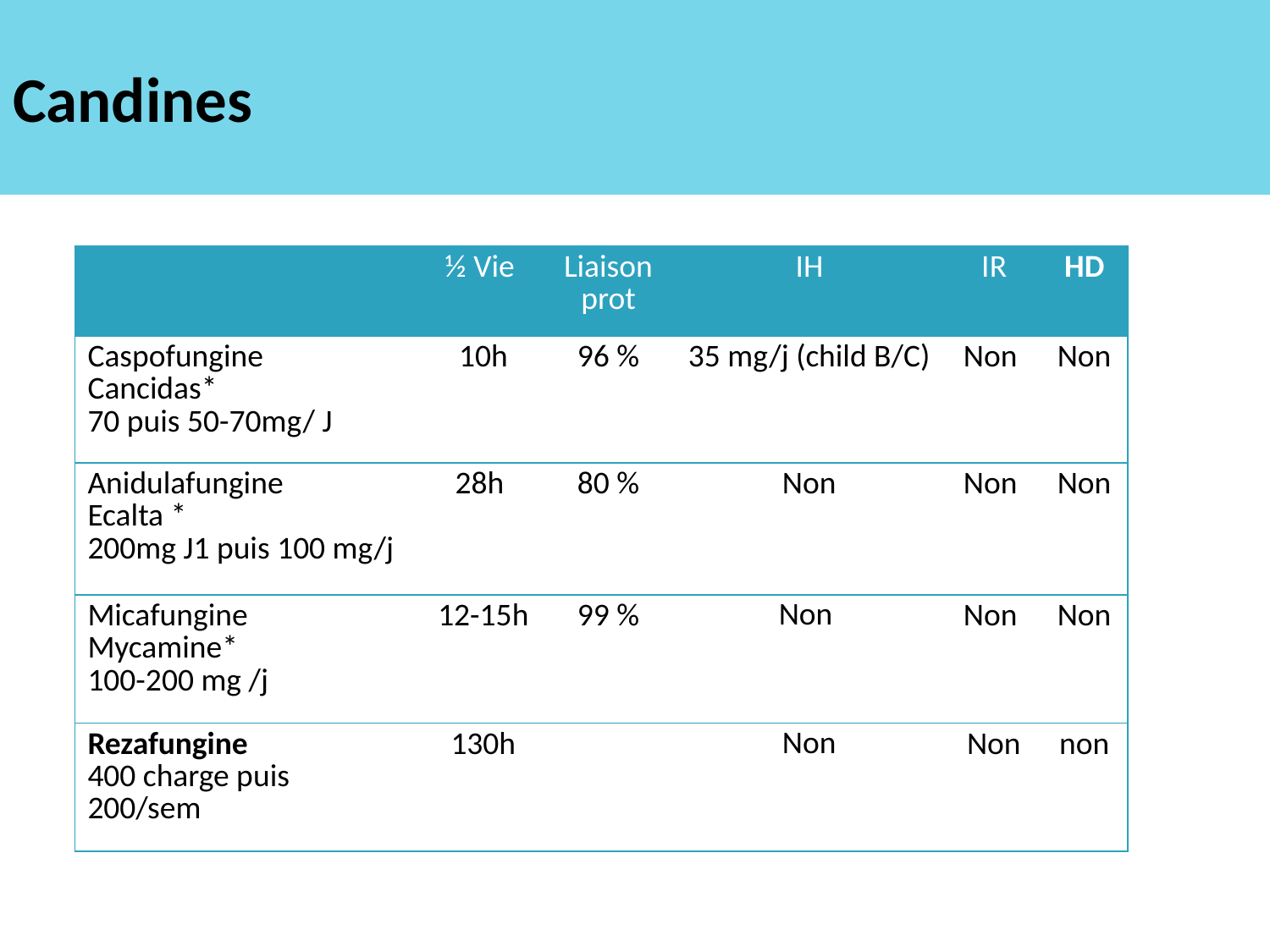

# Candines
|  | ½ Vie | Liaison prot | IH | IR | HD |
| --- | --- | --- | --- | --- | --- |
| Caspofungine Cancidas\* 70 puis 50-70mg/ J | 10h | 96 % | 35 mg/j (child B/C) | Non | Non |
| Anidulafungine Ecalta \* 200mg J1 puis 100 mg/j | 28h | 80 % | Non | Non | Non |
| Micafungine Mycamine\* 100-200 mg /j | 12-15h | 99 % | Non | Non | Non |
| Rezafungine 400 charge puis 200/sem | 130h |  | Non | Non | non |